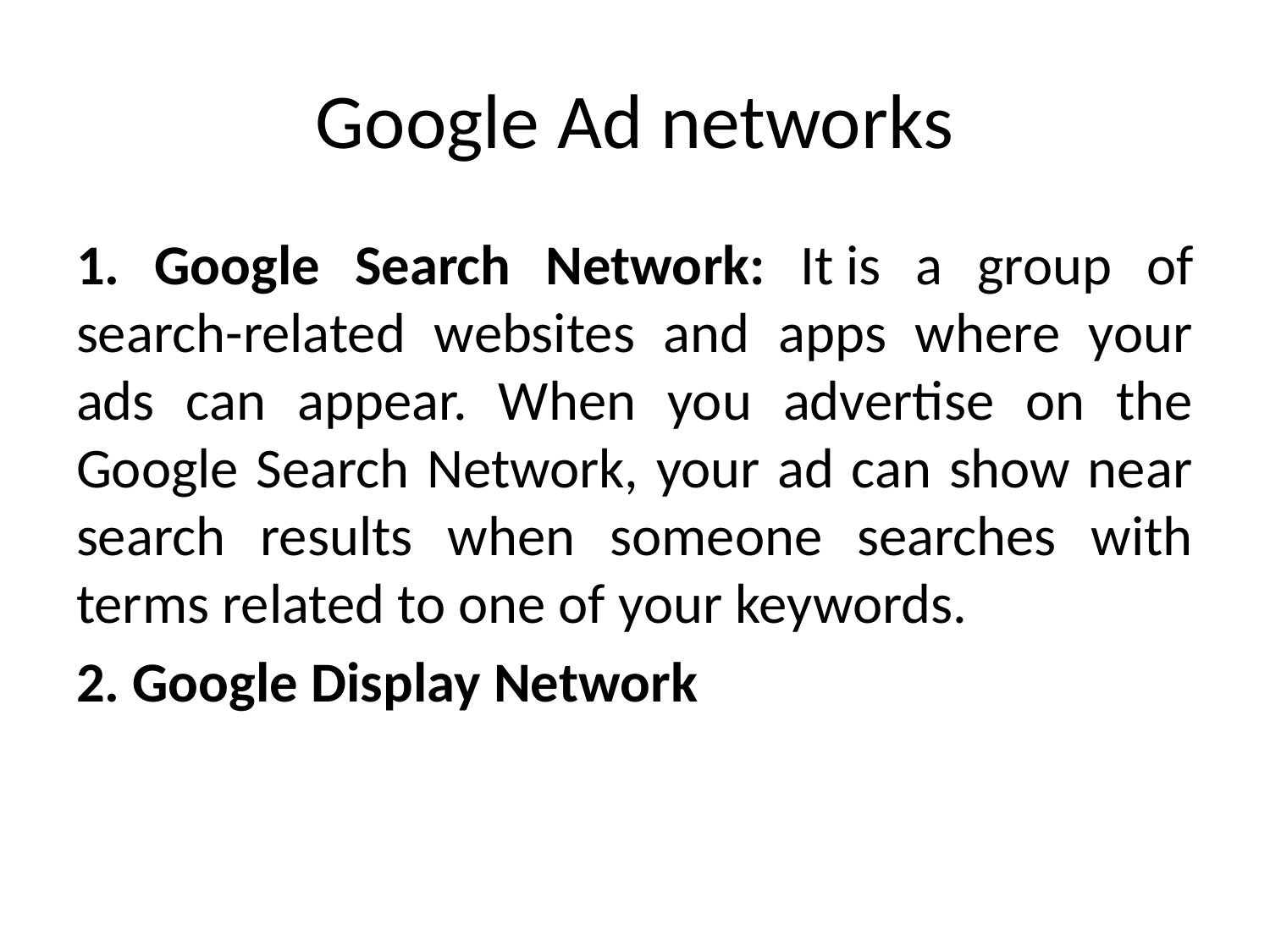

# Google Ad networks
1. Google Search Network: It is a group of search-related websites and apps where your ads can appear. When you advertise on the Google Search Network, your ad can show near search results when someone searches with terms related to one of your keywords.
2. Google Display Network